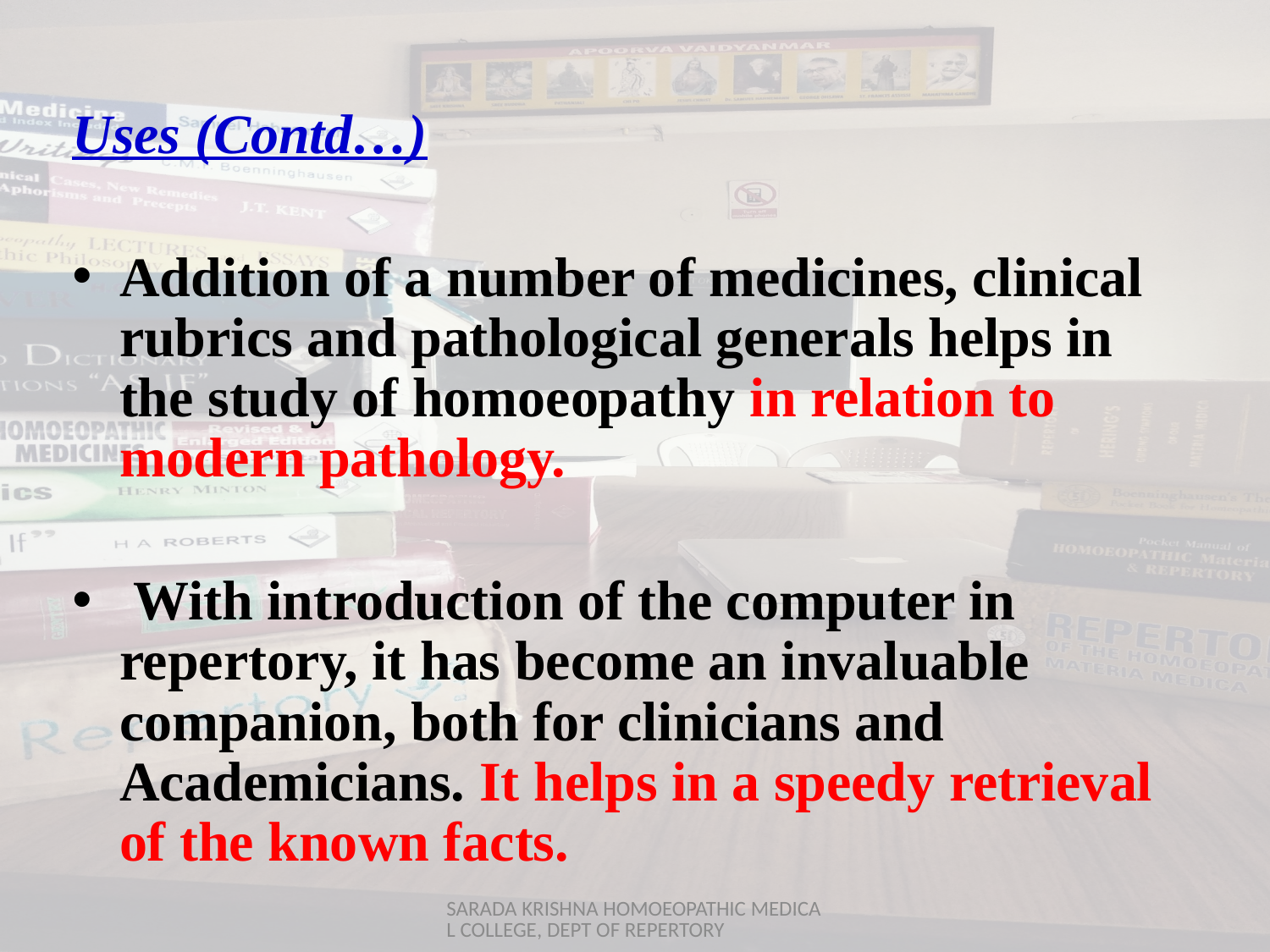

Uses (Contd…)

Addition of a number of medicines, clinical rubrics and pathological generals helps in the study of homoeopathy in relation to modern pathology.

 With introduction of the computer in repertory, it has become an invaluable companion, both for clinicians and Academicians. It helps in a speedy retrieval of the known facts.
SARADA KRISHNA HOMOEOPATHIC MEDICAL COLLEGE, DEPT OF REPERTORY